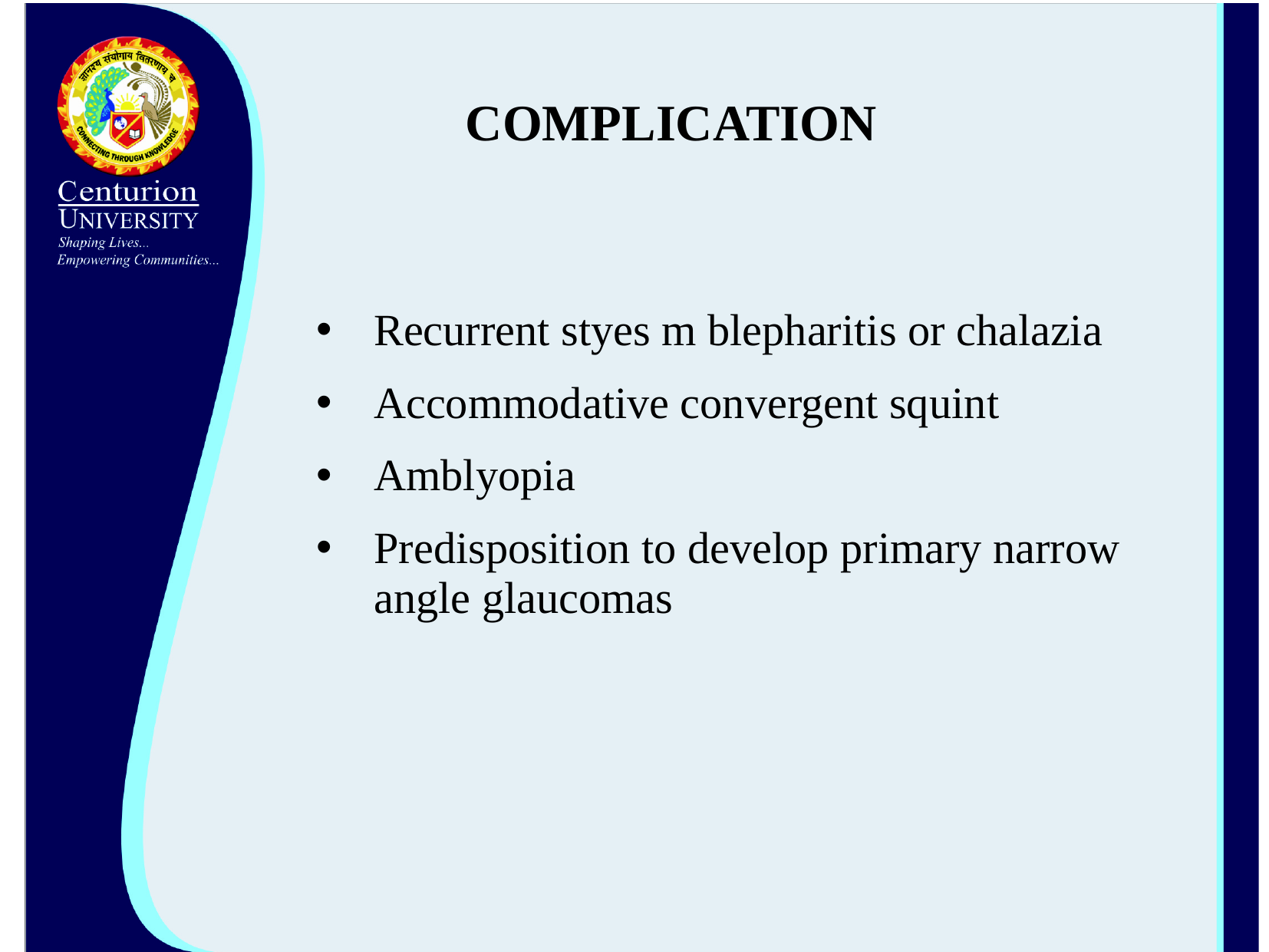

# COMPLICATION
Recurrent styes m blepharitis or chalazia
Accommodative convergent squint
Amblyopia
Predisposition to develop primary narrow angle glaucomas